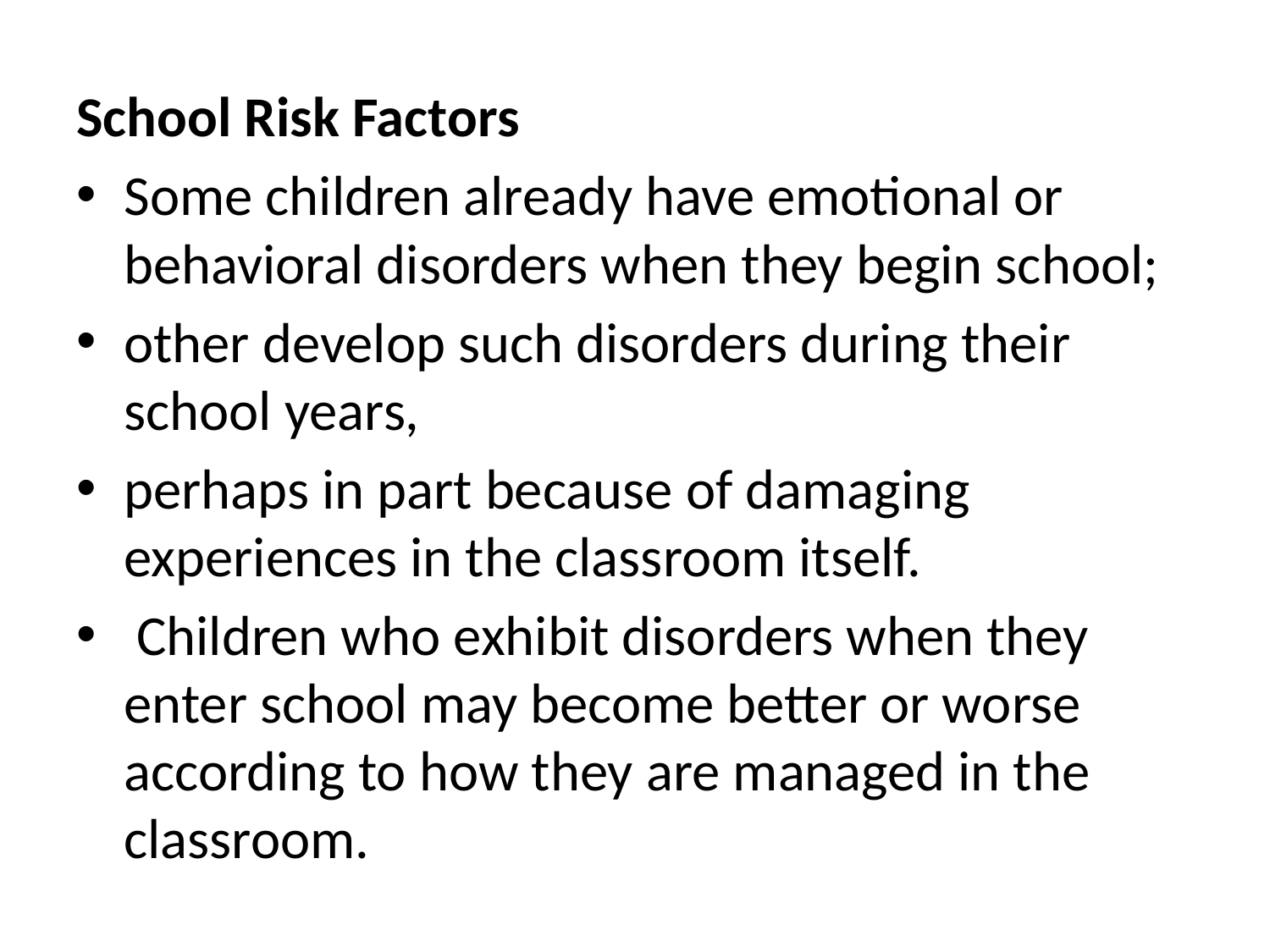

School Risk Factors
Some children already have emotional or behavioral disorders when they begin school;
other develop such disorders during their school years,
perhaps in part because of damaging experiences in the classroom itself.
 Children who exhibit disorders when they enter school may become better or worse according to how they are managed in the classroom.